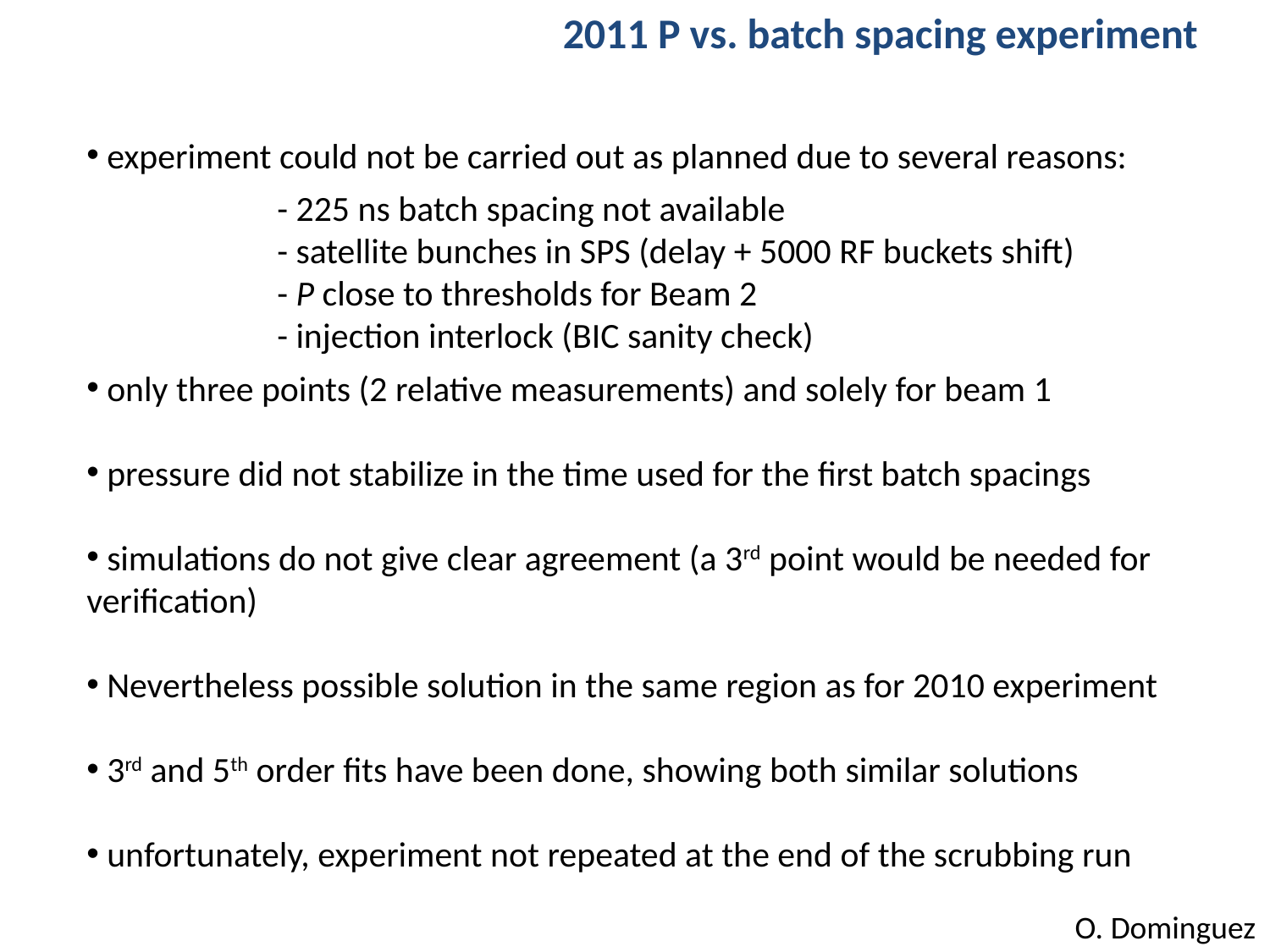

2011 P vs. batch spacing experiment
 experiment could not be carried out as planned due to several reasons:
	- 225 ns batch spacing not available
	- satellite bunches in SPS (delay + 5000 RF buckets shift)
	- P close to thresholds for Beam 2
	- injection interlock (BIC sanity check)
 only three points (2 relative measurements) and solely for beam 1

 pressure did not stabilize in the time used for the first batch spacings

 simulations do not give clear agreement (a 3rd point would be needed for  verification)

 Nevertheless possible solution in the same region as for 2010 experiment

 3rd and 5th order fits have been done, showing both similar solutions

 unfortunately, experiment not repeated at the end of the scrubbing run
O. Dominguez